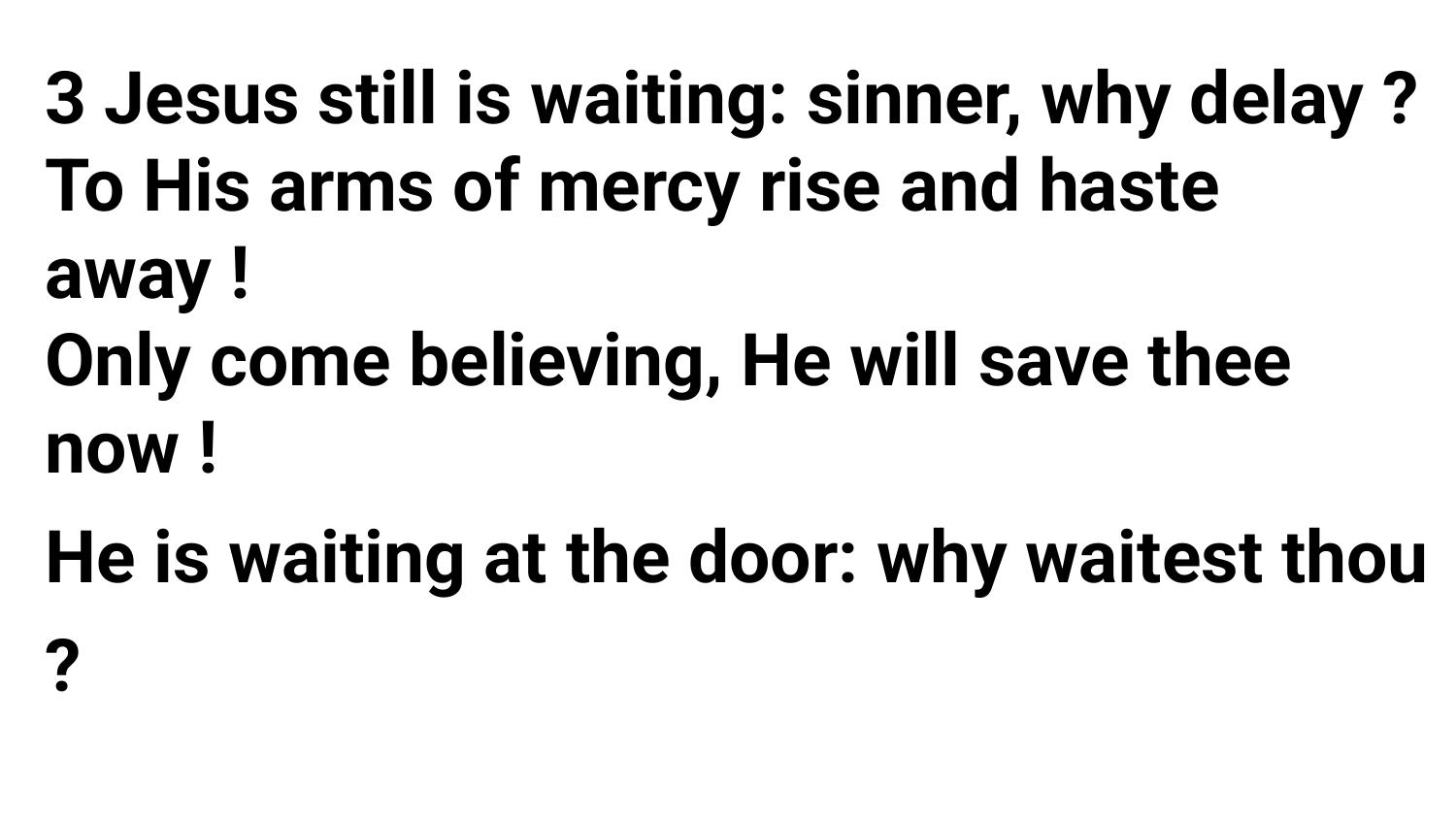

3 Jesus still is waiting: sinner, why delay ?
To His arms of mercy rise and haste away !
Only come believing, He will save thee now !
He is waiting at the door: why waitest thou ?